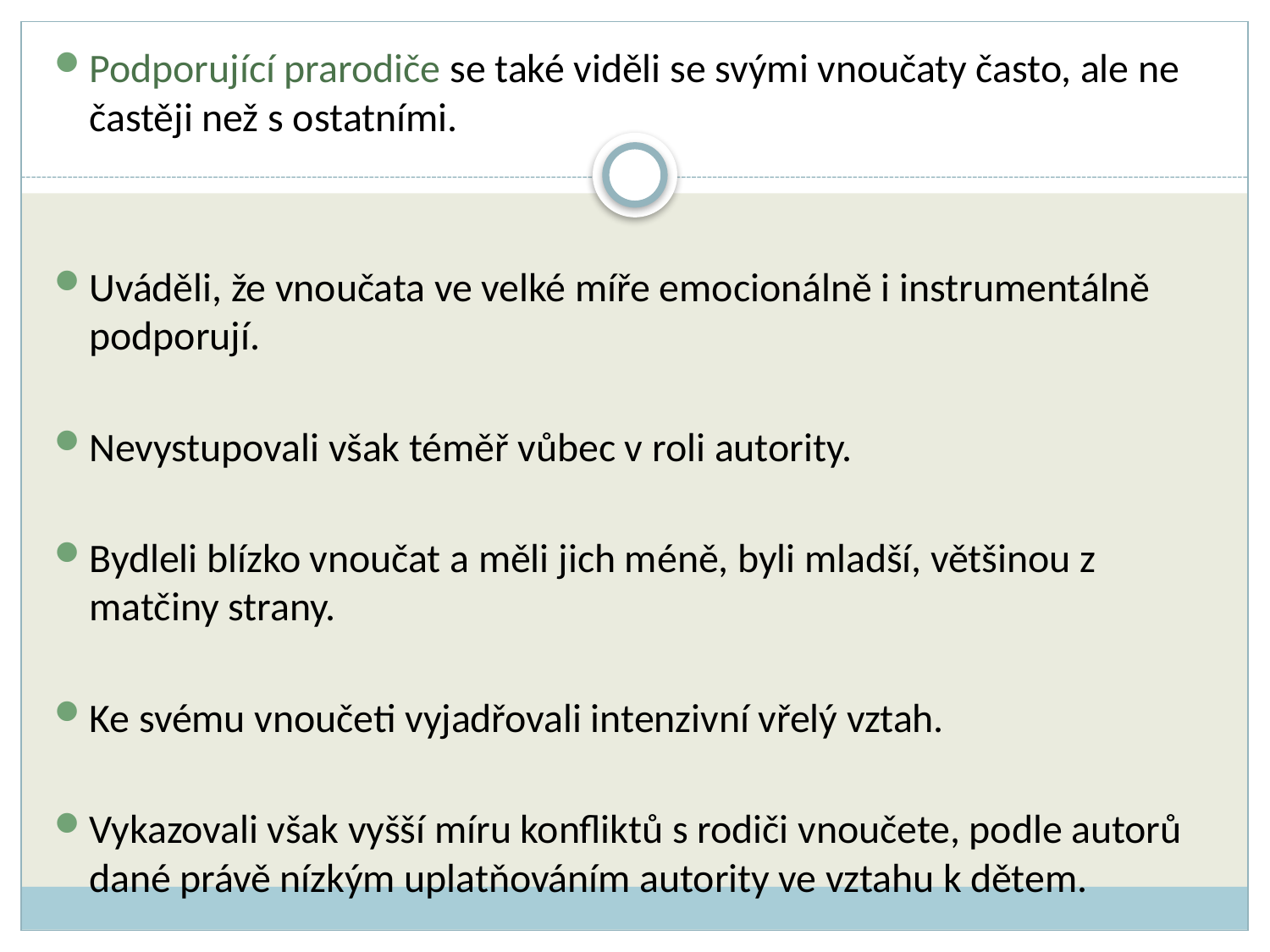

Podporující prarodiče se také viděli se svými vnoučaty často, ale ne častěji než s ostatními.

Uváděli, že vnoučata ve velké míře emocionálně i instrumentálně podporují.

Nevystupovali však téměř vůbec v roli autority.

Bydleli blízko vnoučat a měli jich méně, byli mladší, většinou z matčiny strany.

Ke svému vnoučeti vyjadřovali intenzivní vřelý vztah.

Vykazovali však vyšší míru konfliktů s rodiči vnoučete, podle autorů dané právě nízkým uplatňováním autority ve vztahu k dětem.